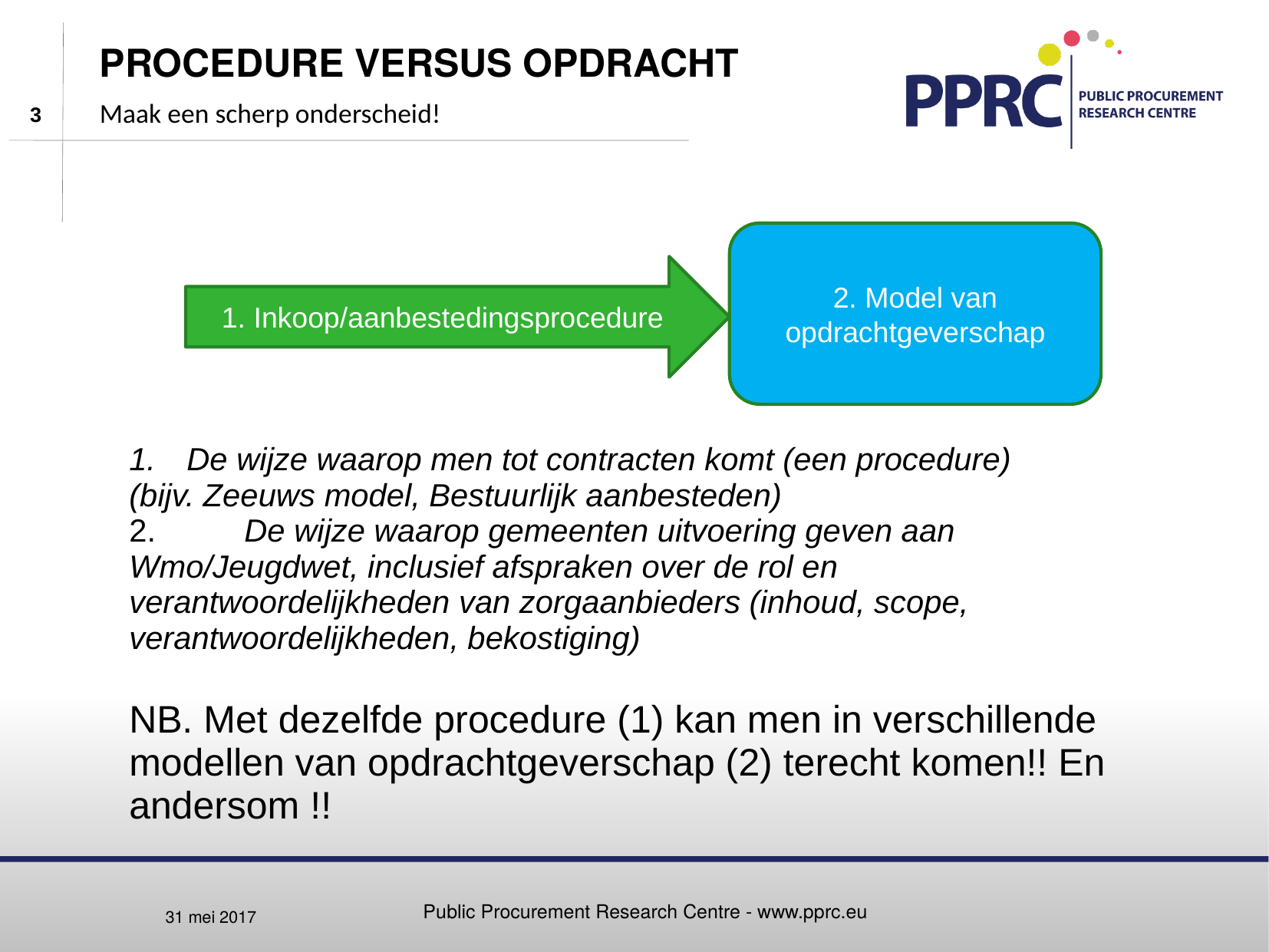

# Procedure versus opdracht
Maak een scherp onderscheid!

De wijze waarop men tot contracten komt (een procedure)
(bijv. Zeeuws model, Bestuurlijk aanbesteden)
2. 	De wijze waarop gemeenten uitvoering geven aan Wmo/Jeugdwet, inclusief afspraken over de rol en verantwoordelijkheden van zorgaanbieders (inhoud, scope, verantwoordelijkheden, bekostiging)

NB. Met dezelfde procedure (1) kan men in verschillende modellen van opdrachtgeverschap (2) terecht komen!! En andersom !!
2. Model van opdrachtgeverschap
1. Inkoop/aanbestedingsprocedure

Public Procurement Research Centre - www.pprc.eu
31 mei 2017